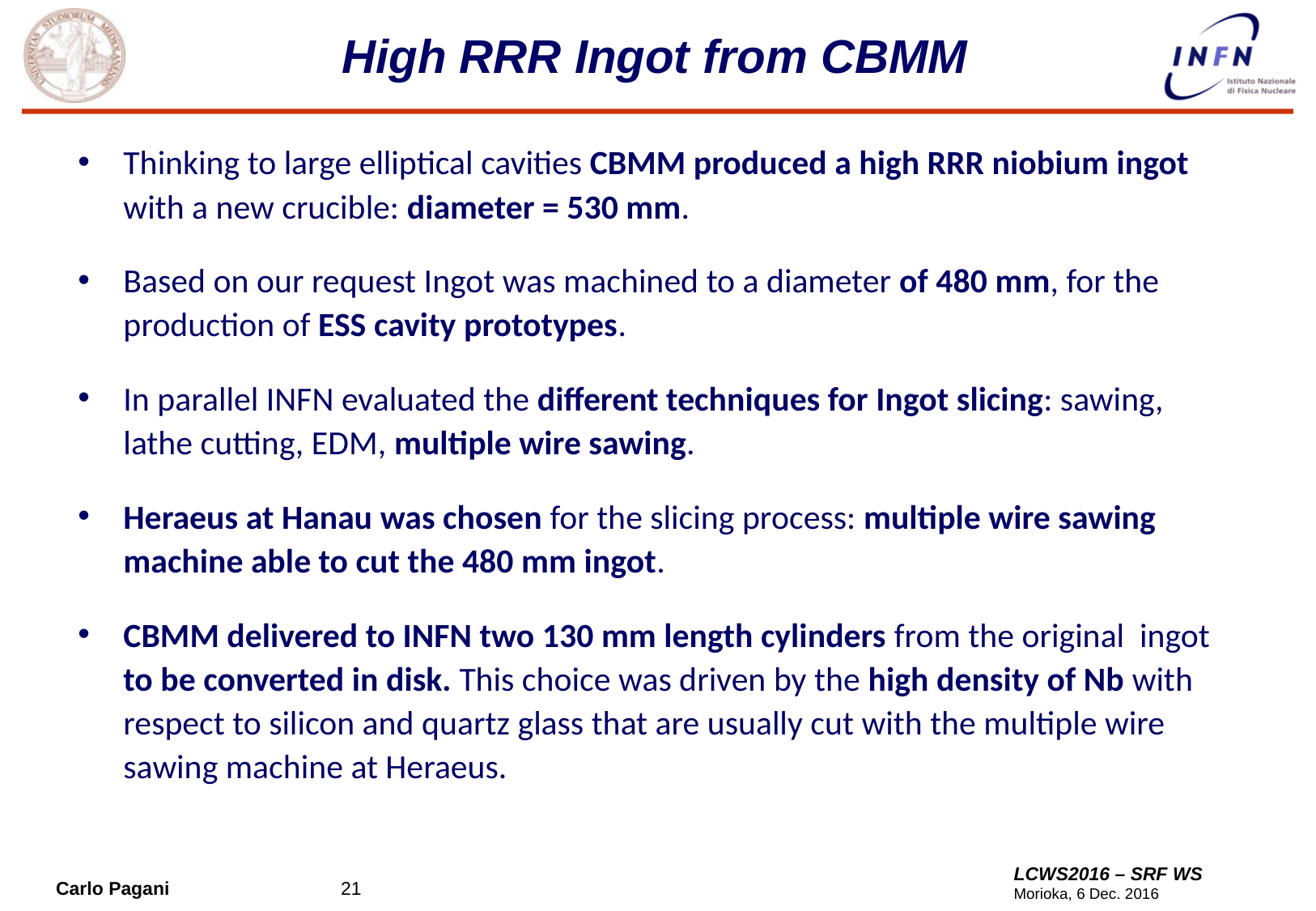

# High RRR Ingot from CBMM
Thinking to large elliptical cavities CBMM produced a high RRR niobium ingot with a new crucible: diameter = 530 mm.
Based on our request Ingot was machined to a diameter of 480 mm, for the production of ESS cavity prototypes.
In parallel INFN evaluated the different techniques for Ingot slicing: sawing, lathe cutting, EDM, multiple wire sawing.
Heraeus at Hanau was chosen for the slicing process: multiple wire sawing machine able to cut the 480 mm ingot.
CBMM delivered to INFN two 130 mm length cylinders from the original  ingot to be converted in disk. This choice was driven by the high density of Nb with respect to silicon and quartz glass that are usually cut with the multiple wire sawing machine at Heraeus.

LCWS2016 – SRF WS
Morioka, 6 Dec. 2016
Carlo Pagani
21